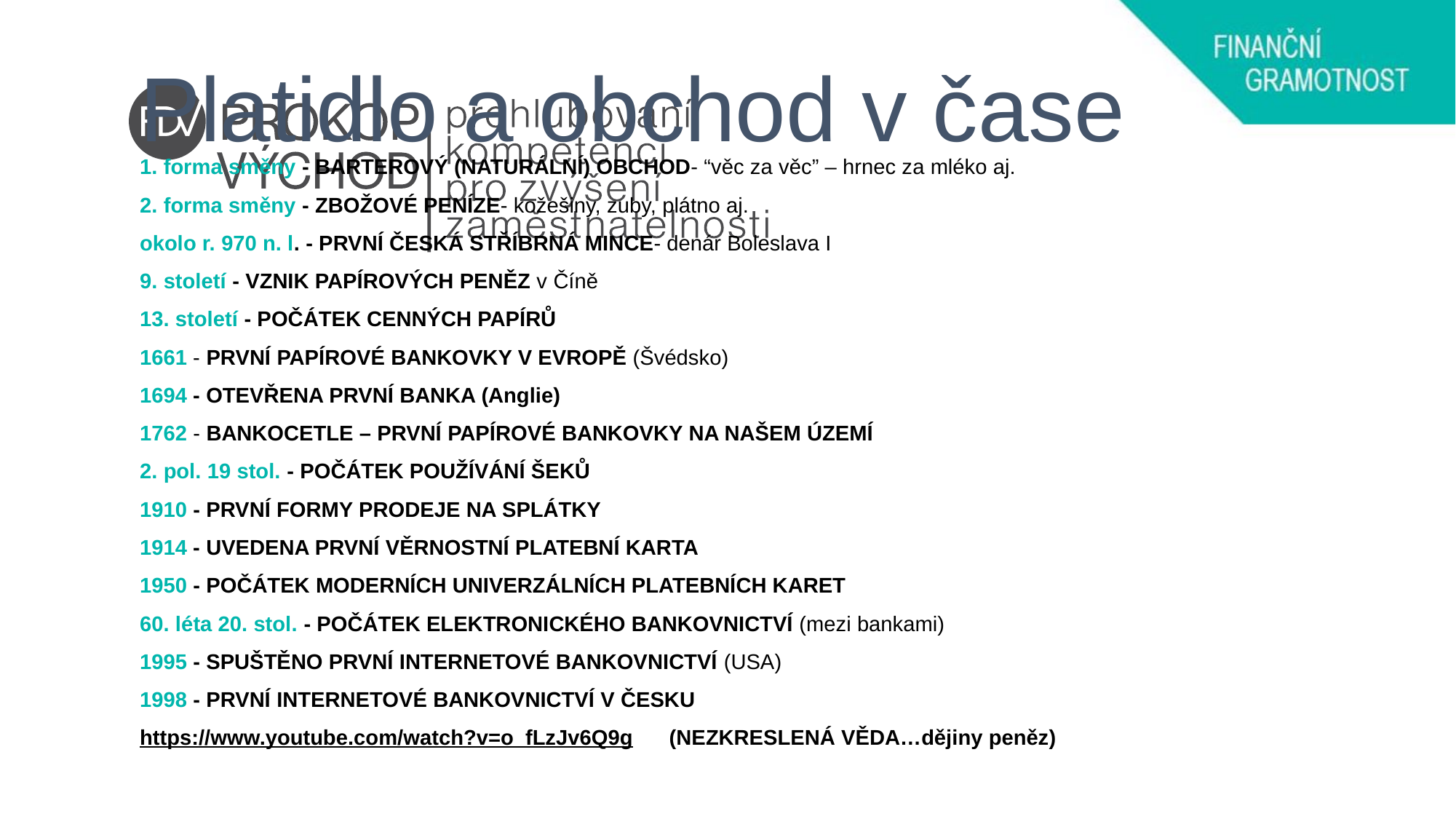

# Platidlo a obchod v čase
1. forma směny - BARTEROVÝ (NATURÁLNÍ) OBCHOD- “věc za věc” – hrnec za mléko aj.
2. forma směny - ZBOŽOVÉ PENÍZE- kožešiny, zuby, plátno aj.
okolo r. 970 n. l. - PRVNÍ ČESKÁ STŘÍBRNÁ MINCE- denár Boleslava I
9. století - VZNIK PAPÍROVÝCH PENĚZ v Číně
13. století - POČÁTEK CENNÝCH PAPÍRŮ
1661 - PRVNÍ PAPÍROVÉ BANKOVKY V EVROPĚ (Švédsko)
1694 - OTEVŘENA PRVNÍ BANKA (Anglie)
1762 - BANKOCETLE – PRVNÍ PAPÍROVÉ BANKOVKY NA NAŠEM ÚZEMÍ
2. pol. 19 stol. - POČÁTEK POUŽÍVÁNÍ ŠEKŮ
1910 - PRVNÍ FORMY PRODEJE NA SPLÁTKY
1914 - UVEDENA PRVNÍ VĚRNOSTNÍ PLATEBNÍ KARTA
1950 - POČÁTEK MODERNÍCH UNIVERZÁLNÍCH PLATEBNÍCH KARET
60. léta 20. stol. - POČÁTEK ELEKTRONICKÉHO BANKOVNICTVÍ (mezi bankami)
1995 - SPUŠTĚNO PRVNÍ INTERNETOVÉ BANKOVNICTVÍ (USA)
1998 - PRVNÍ INTERNETOVÉ BANKOVNICTVÍ V ČESKU
https://www.youtube.com/watch?v=o_fLzJv6Q9g      (NEZKRESLENÁ VĚDA…dějiny peněz)